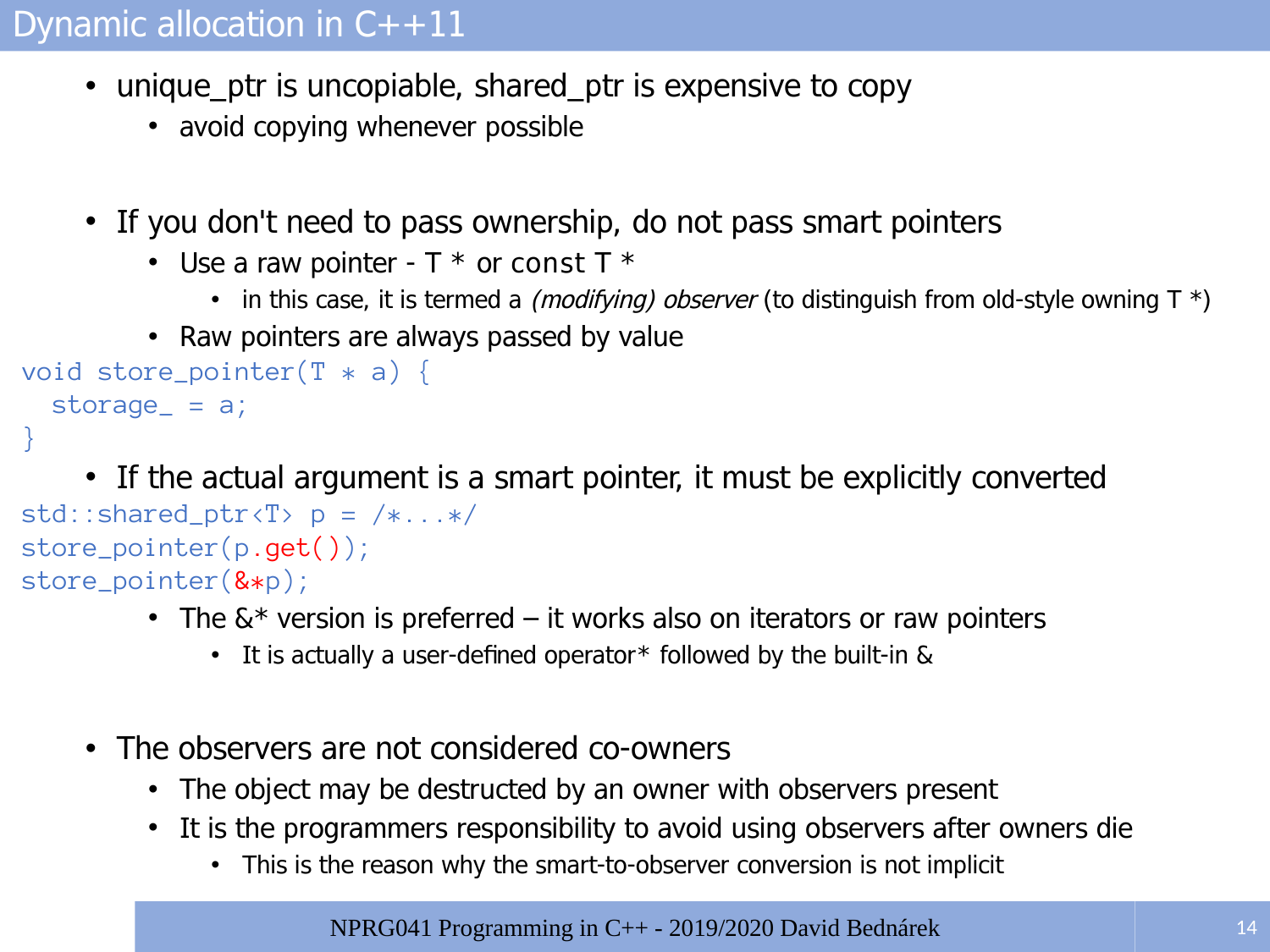

# Dynamic allocation in C++11
unique_ptr is uncopiable, shared_ptr is expensive to copy
avoid copying whenever possible

If you don't need to pass ownership, do not pass smart pointers
Use a raw pointer - T * or const T *
in this case, it is termed a (modifying) observer (to distinguish from old-style owning T *)
Raw pointers are always passed by value
void store_pointer(T * a) {
  storage_ = a;
}
If the actual argument is a smart pointer, it must be explicitly converted
std::shared_ptr<T> p = /*...*/
store_pointer(p.get());
store_pointer(&*p);
The &* version is preferred – it works also on iterators or raw pointers
It is actually a user-defined operator* followed by the built-in &

The observers are not considered co-owners
The object may be destructed by an owner with observers present
It is the programmers responsibility to avoid using observers after owners die
This is the reason why the smart-to-observer conversion is not implicit

14
NPRG041 Programming in C++ - 2019/2020 David Bednárek